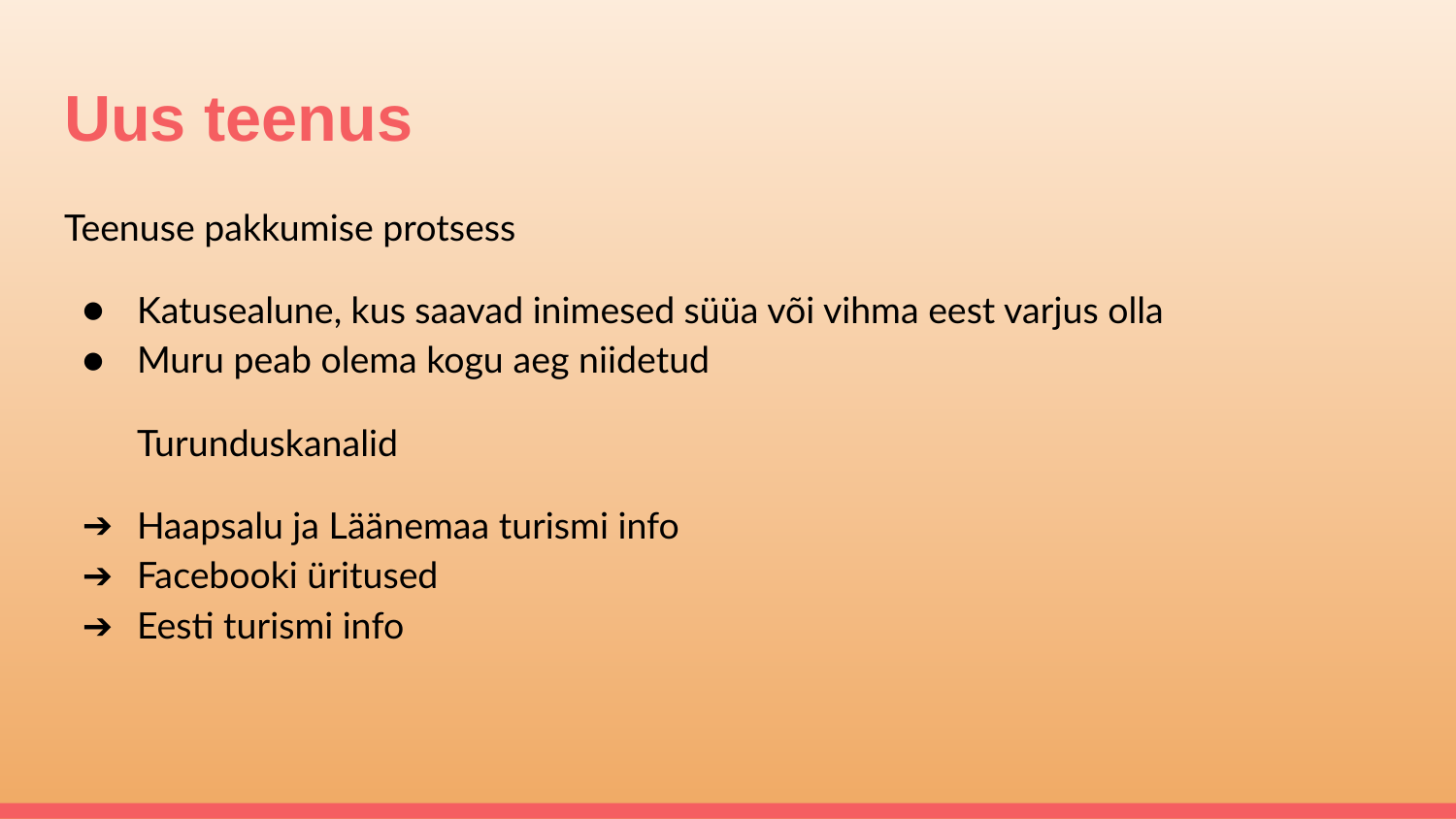

# Uus teenus
Teenuse pakkumise protsess
Katusealune, kus saavad inimesed süüa või vihma eest varjus olla
Muru peab olema kogu aeg niidetud
Turunduskanalid
Haapsalu ja Läänemaa turismi info
Facebooki üritused
Eesti turismi info